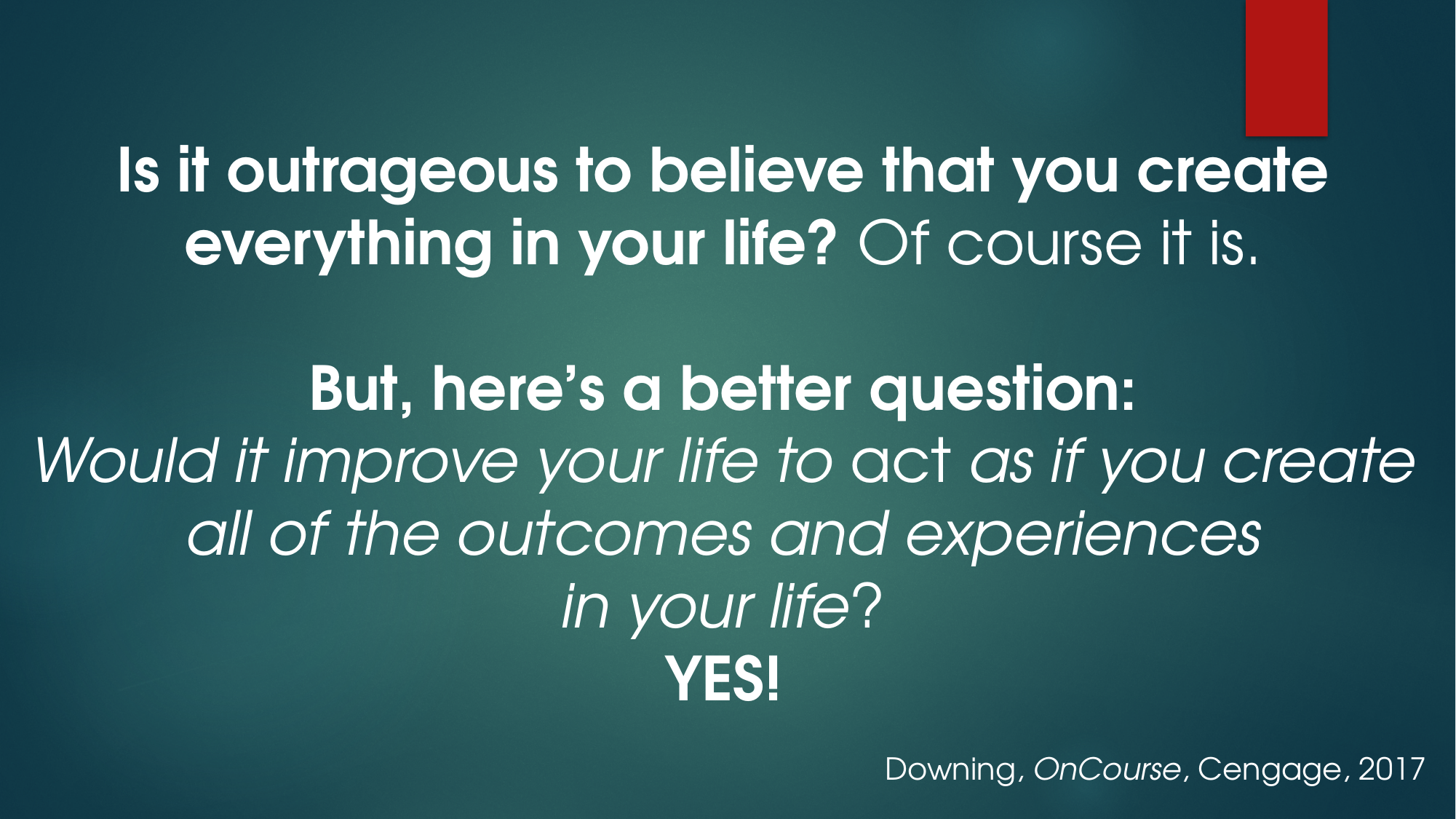

Is it outrageous to believe that you create everything in your life? Of course it is.

But, here’s a better question:
Would it improve your life to act as if you create all of the outcomes and experiences
in your life?
YES!

Downing, OnCourse, Cengage, 2017